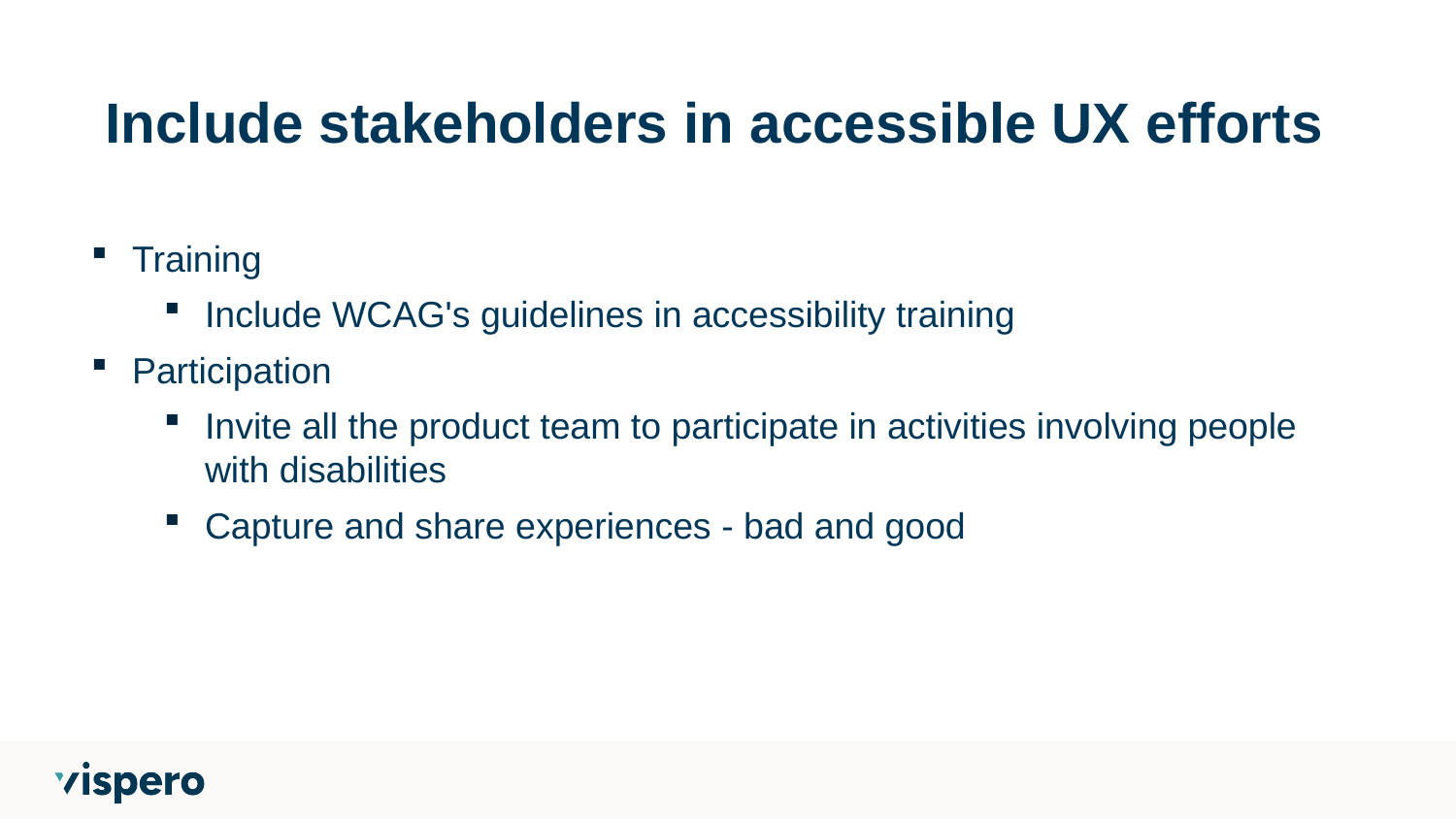

# Include stakeholders in accessible UX efforts
Training
Include WCAG's guidelines in accessibility training
Participation
Invite all the product team to participate in activities involving people with disabilities
Capture and share experiences - bad and good